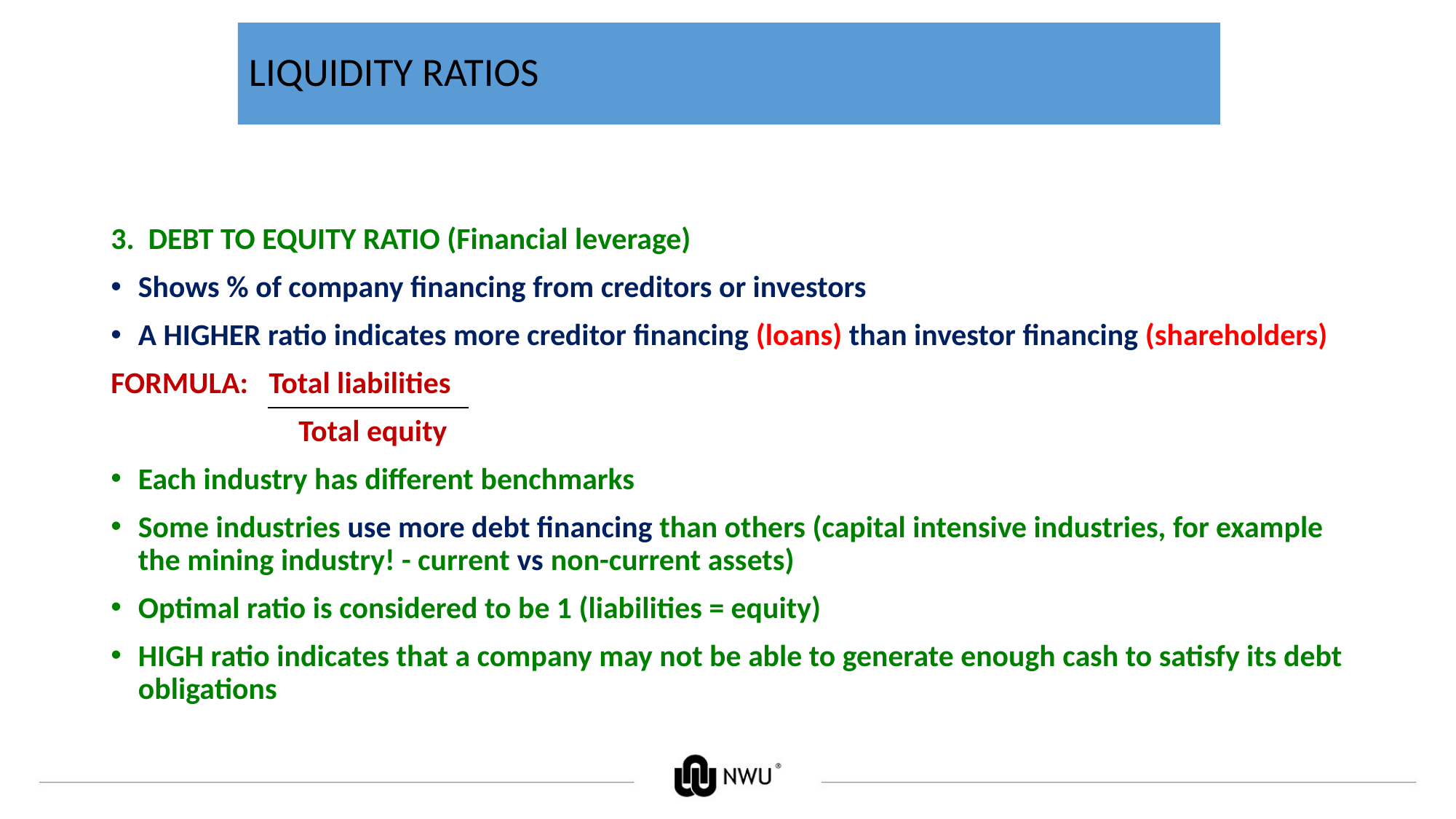

# LIQUIDITY RATIOS
3.  DEBT TO EQUITY RATIO (Financial leverage)
Shows % of company financing from creditors or investors
A HIGHER ratio indicates more creditor financing (loans) than investor financing (shareholders)
FORMULA:   Total liabilities
	            Total equity
Each industry has different benchmarks
Some industries use more debt financing than others (capital intensive industries, for example the mining industry! - current vs non-current assets)
Optimal ratio is considered to be 1 (liabilities = equity)
HIGH ratio indicates that a company may not be able to generate enough cash to satisfy its debt obligations